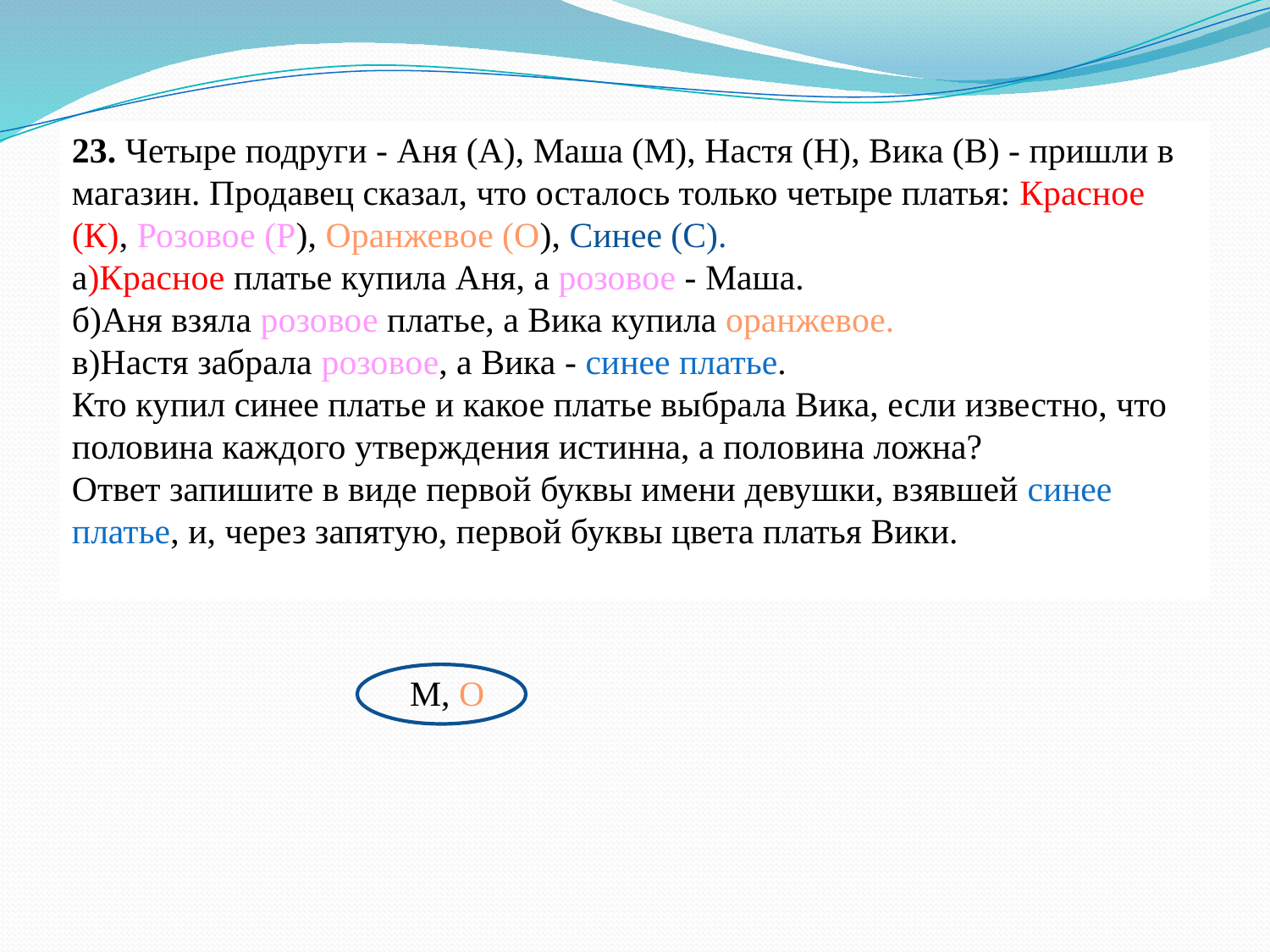

23. Четыре подруги - Аня (А), Маша (М), Настя (Н), Вика (В) - пришли в магазин. Продавец сказал, что осталось только четыре платья: Красное (К), Розовое (Р), Оранжевое (О), Синее (С).
а)Красное платье купила Аня, а розовое - Маша.
б)Аня взяла розовое платье, а Вика купила оранжевое.
в)Настя забрала розовое, а Вика - синее платье.
Кто купил синее платье и какое платье выбрала Вика, если известно, что половина каждого утверждения истинна, а половина ложна?
Ответ запишите в виде первой буквы имени девушки, взявшей синее платье, и, через запятую, первой буквы цвета платья Вики.

М, О